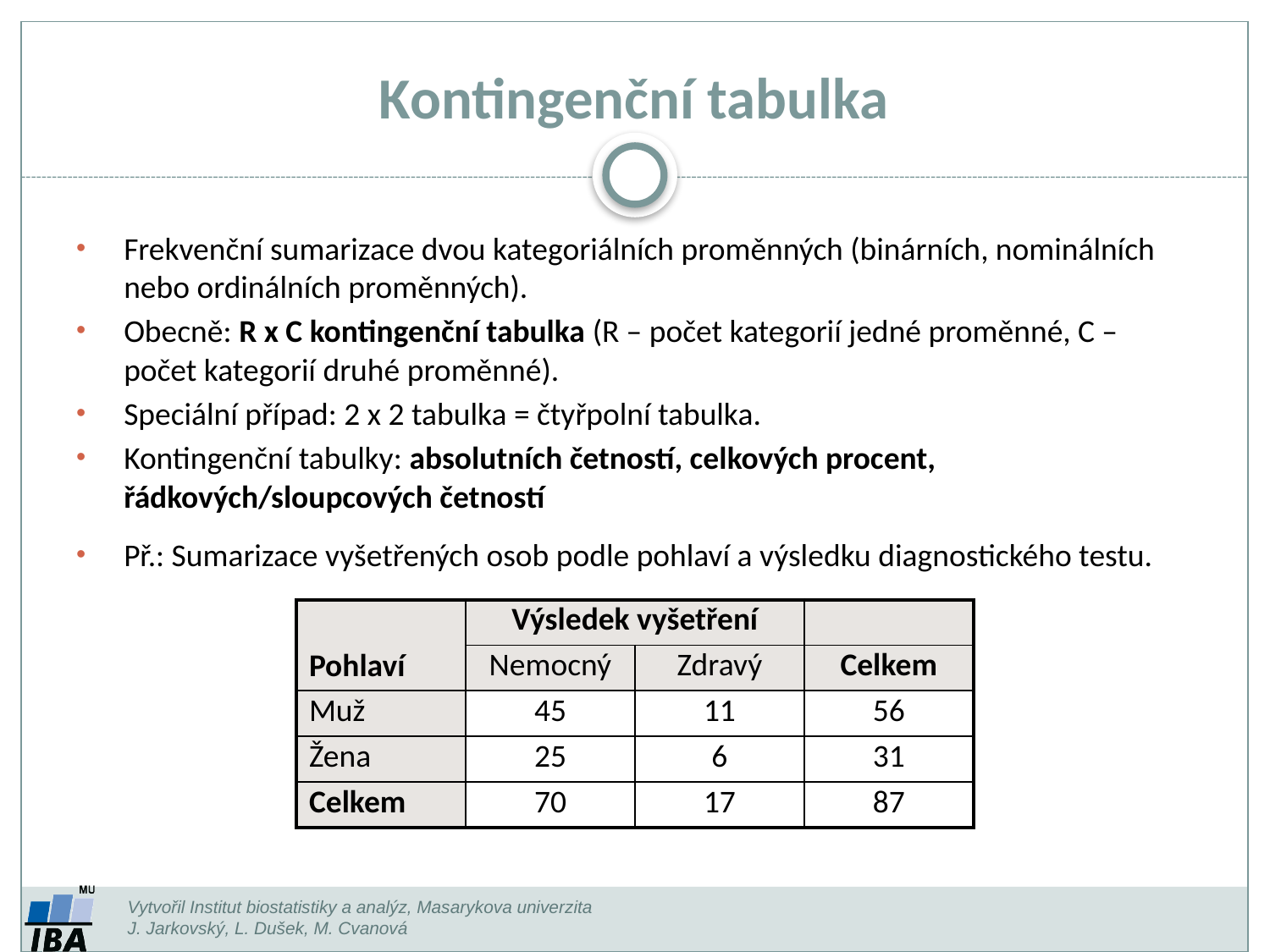

# Kontingenční tabulka
Frekvenční sumarizace dvou kategoriálních proměnných (binárních, nominálních nebo ordinálních proměnných).
Obecně: R x C kontingenční tabulka (R – počet kategorií jedné proměnné, C – počet kategorií druhé proměnné).
Speciální případ: 2 x 2 tabulka = čtyřpolní tabulka.
Kontingenční tabulky: absolutních četností, celkových procent, řádkových/sloupcových četností

Př.: Sumarizace vyšetřených osob podle pohlaví a výsledku diagnostického testu.
| Pohlaví | Výsledek vyšetření |  |  |
| --- | --- | --- | --- |
|  | Nemocný | Zdravý | Celkem |
| Muž | 45 | 11 | 56 |
| Žena | 25 | 6 | 31 |
| Celkem | 70 | 17 | 87 |
Vytvořil Institut biostatistiky a analýz, Masarykova univerzita
J. Jarkovský, L. Dušek, M. Cvanová